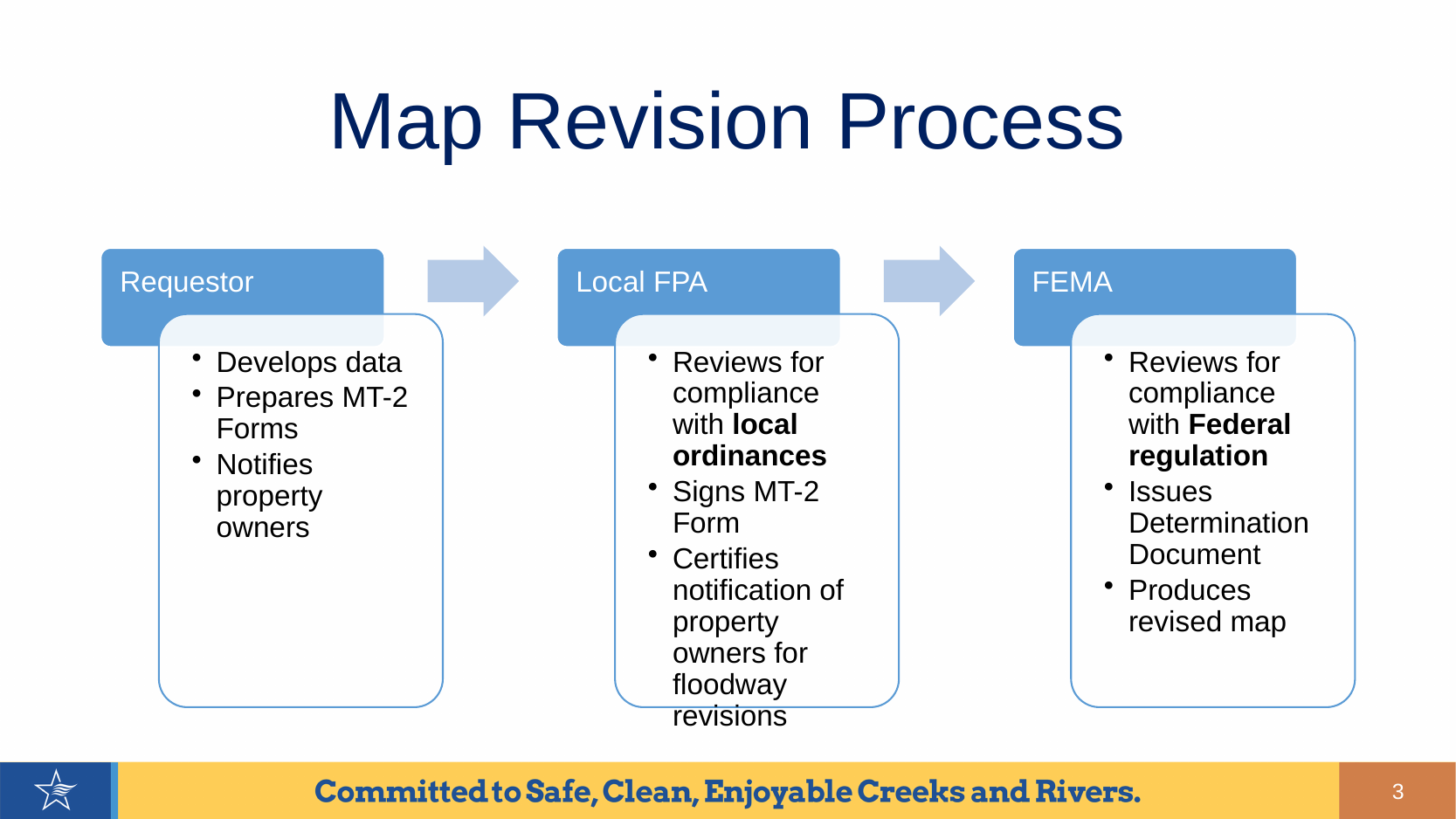

# Map Revision Process
Requestor
Develops data
Prepares MT-2 Forms
Notifies property owners

Local FPA
Reviews for compliance with local ordinances
Signs MT-2 Form
Certifies notification of property owners for floodway revisions

FEMA
Reviews for compliance with Federal regulation
Issues Determination Document
Produces revised map